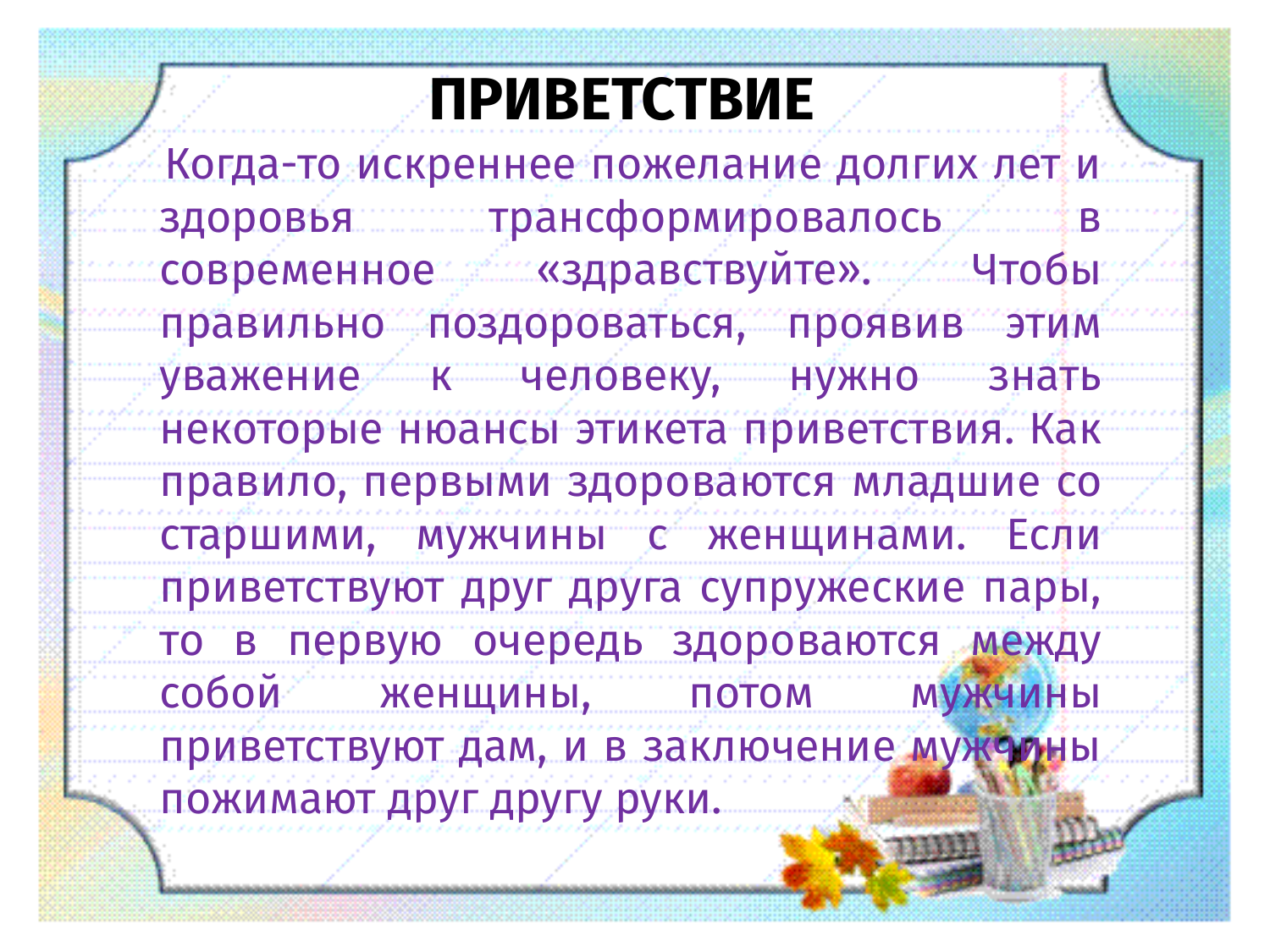

# Приветствие
   Когда-то искреннее пожелание долгих лет и здоровья трансформировалось в современное «здравствуйте». Чтобы правильно поздороваться, проявив этим уважение к человеку, нужно знать некоторые нюансы этикета приветствия. Как правило, первыми здороваются младшие со старшими, мужчины с женщинами. Если приветствуют друг друга супружеские пары, то в первую очередь здороваются между собой женщины, потом мужчины приветствуют дам, и в заключение мужчины пожимают друг другу руки.